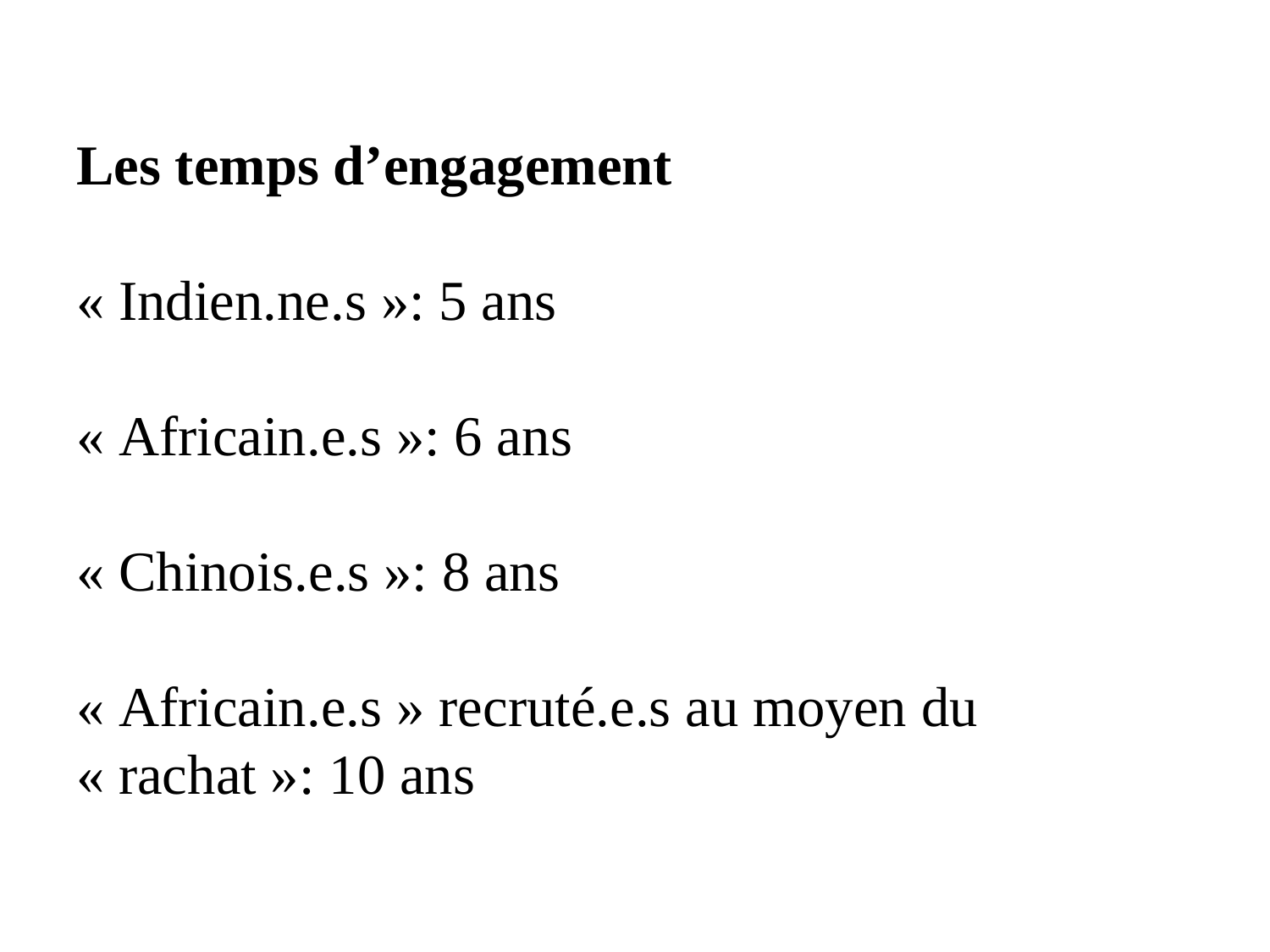

# Les temps d’engagement « Indien.ne.s »: 5 ans « Africain.e.s »: 6 ans « Chinois.e.s »: 8 ans « Africain.e.s » recruté.e.s au moyen du « rachat »: 10 ans